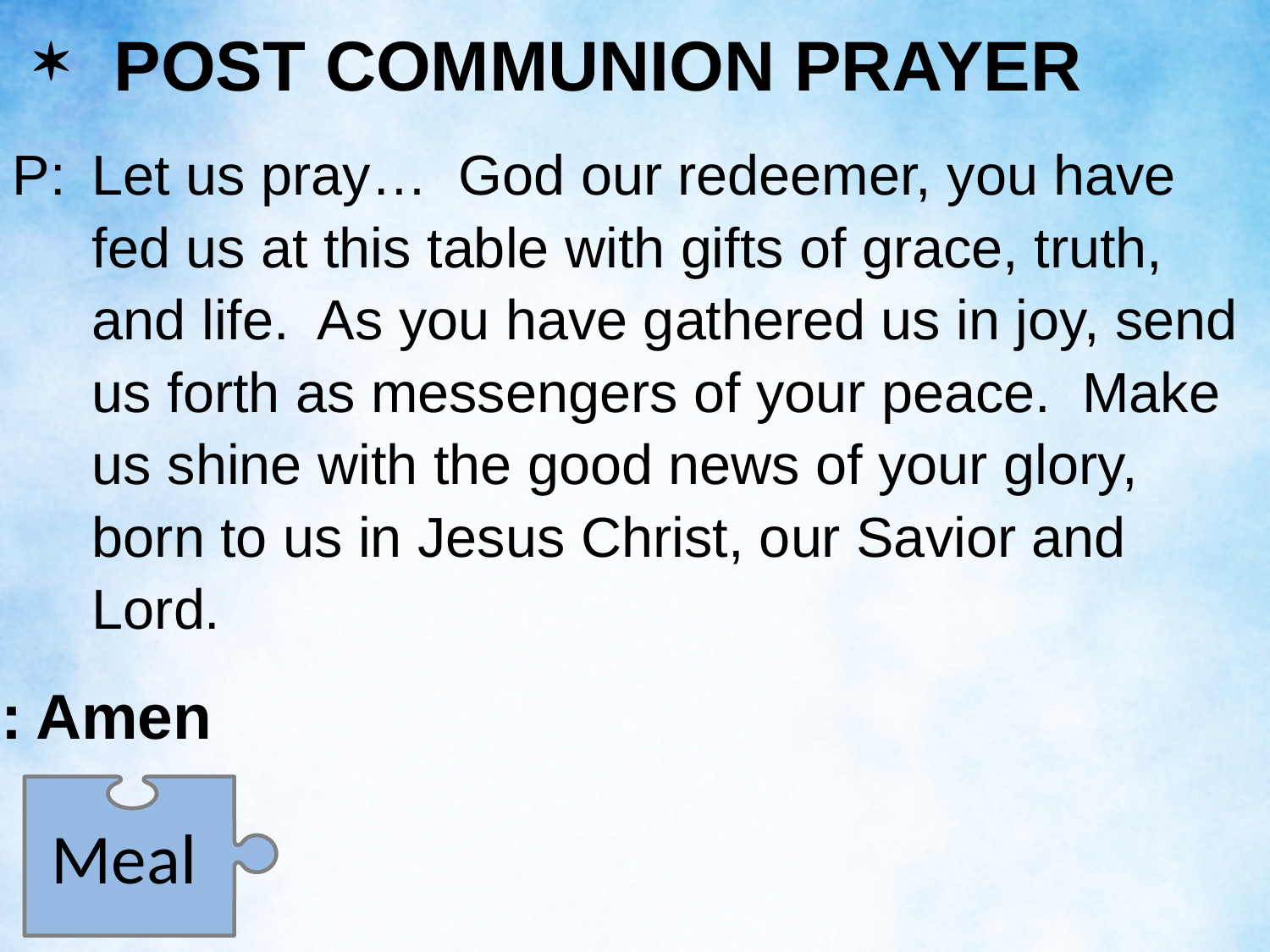

POST COMMUNION PRAYER
P:	Let us pray…  God our redeemer, you have fed us at this table with gifts of grace, truth, and life.  As you have gathered us in joy, send us forth as messengers of your peace.  Make us shine with the good news of your glory, born to us in Jesus Christ, our Savior and Lord.
C:	Amen
Meal